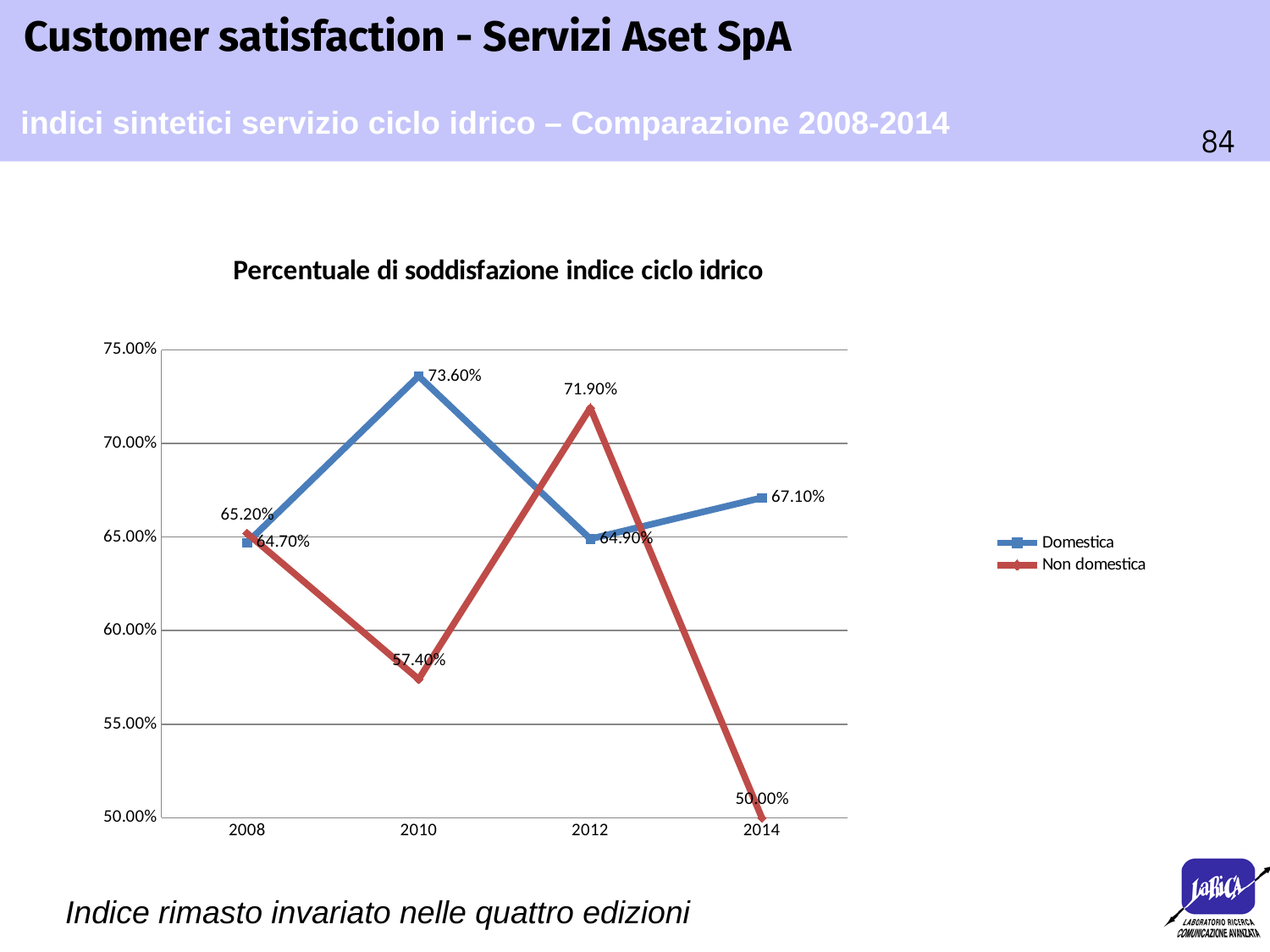

indici sintetici servizio ciclo idrico – Comparazione 2008-2014

### Chart: Percentuale di soddisfazione indice ciclo idrico

| Category | Domestica  | Non domestica  |
|---|---|---|
| 2008.0 | 0.647 | 0.652 |
| 2010.0 | 0.736 | 0.574 |
| 2012.0 | 0.649 | 0.719 |
| 2014.0 | 0.671 | 0.5 |
Indice rimasto invariato nelle quattro edizioni